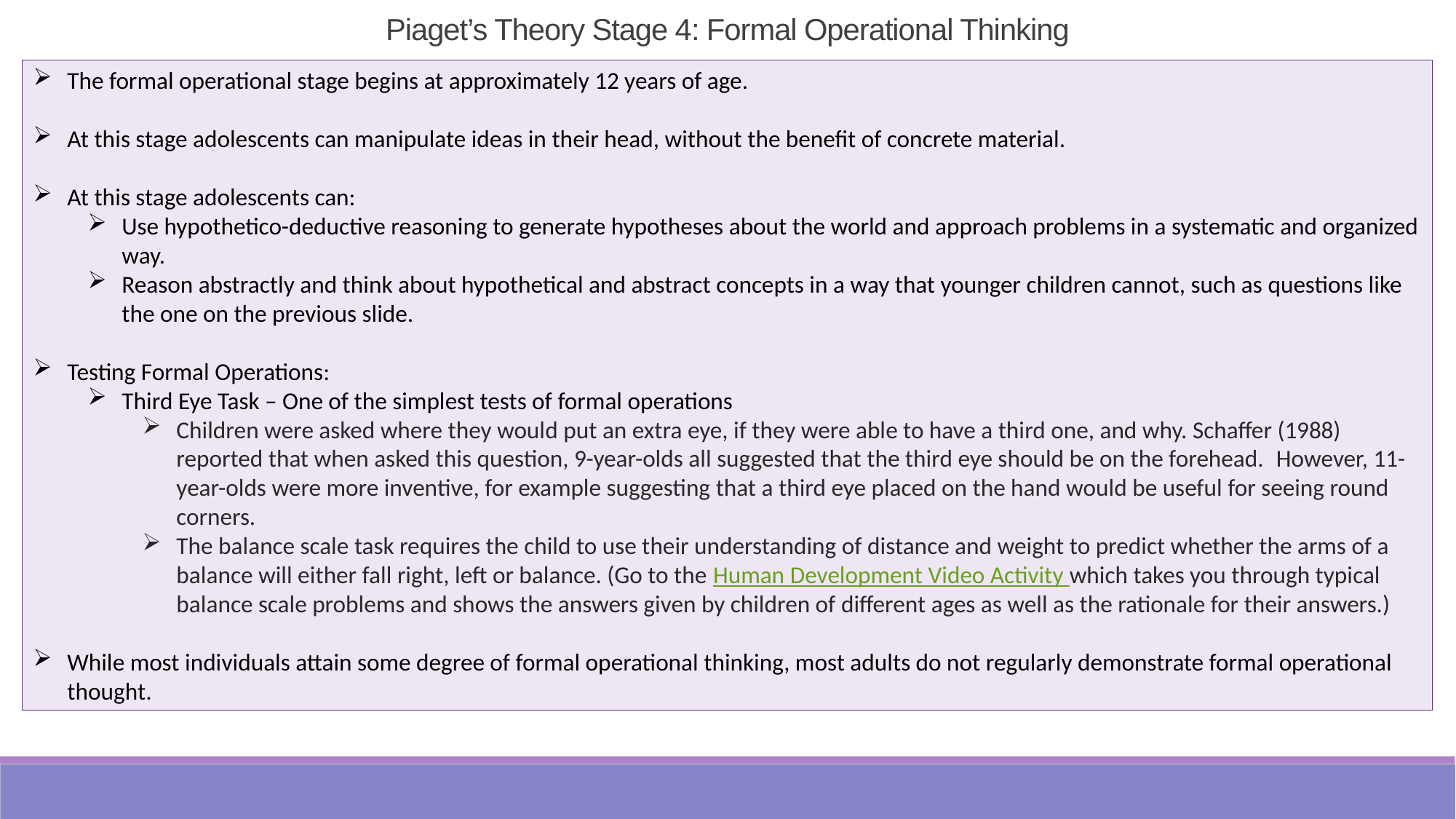

Piaget’s Theory Stage 4: Formal Operational Thinking
The formal operational stage begins at approximately 12 years of age.

At this stage adolescents can manipulate ideas in their head, without the benefit of concrete material.

At this stage adolescents can:
Use hypothetico-deductive reasoning to generate hypotheses about the world and approach problems in a systematic and organized way.
Reason abstractly and think about hypothetical and abstract concepts in a way that younger children cannot, such as questions like the one on the previous slide.

Testing Formal Operations:
Third Eye Task – One of the simplest tests of formal operations
Children were asked where they would put an extra eye, if they were able to have a third one, and why. Schaffer (1988) reported that when asked this question, 9-year-olds all suggested that the third eye should be on the forehead.  However, 11-year-olds were more inventive, for example suggesting that a third eye placed on the hand would be useful for seeing round corners.
The balance scale task requires the child to use their understanding of distance and weight to predict whether the arms of a balance will either fall right, left or balance. (Go to the Human Development Video Activity which takes you through typical balance scale problems and shows the answers given by children of different ages as well as the rationale for their answers.)

While most individuals attain some degree of formal operational thinking, most adults do not regularly demonstrate formal operational thought.